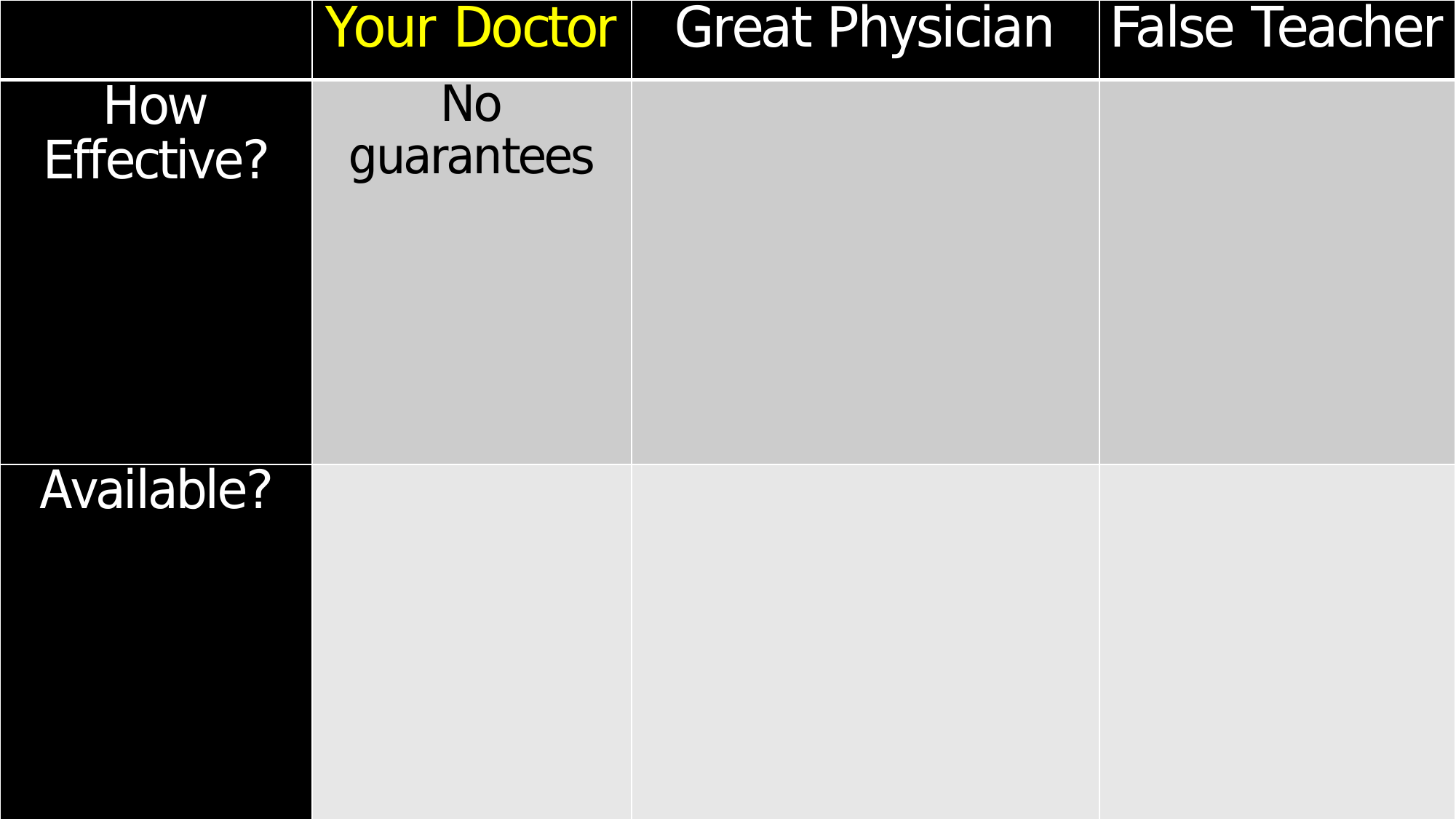

|  | Your Doctor | Great Physician | False Teacher |
| --- | --- | --- | --- |
| How Effective? | No guarantees |  |  |
| Available? |  |  |  |